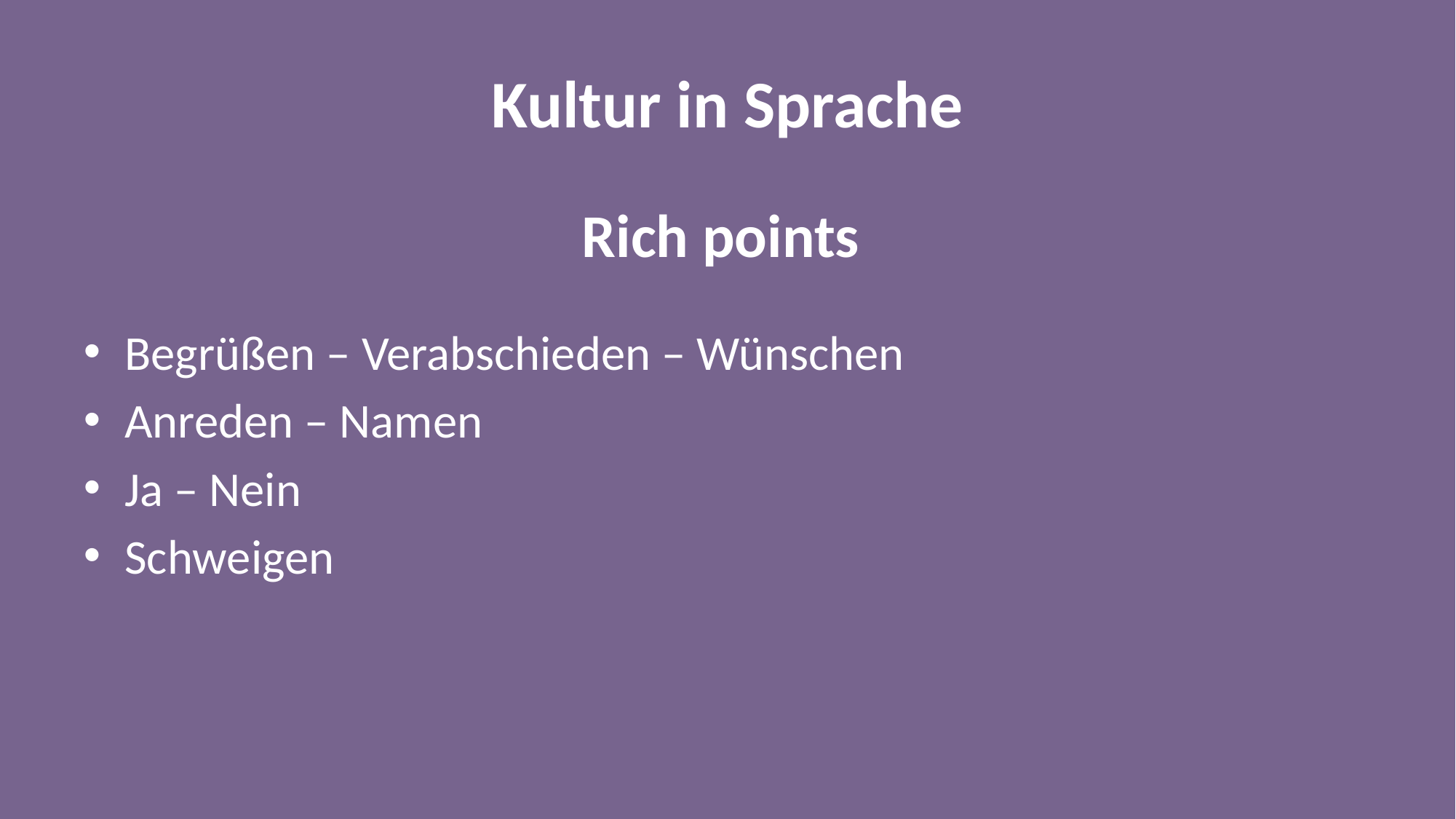

# Kultur in Sprache
Rich points

Begrüßen – Verabschieden – Wünschen
Anreden – Namen
Ja – Nein
Schweigen